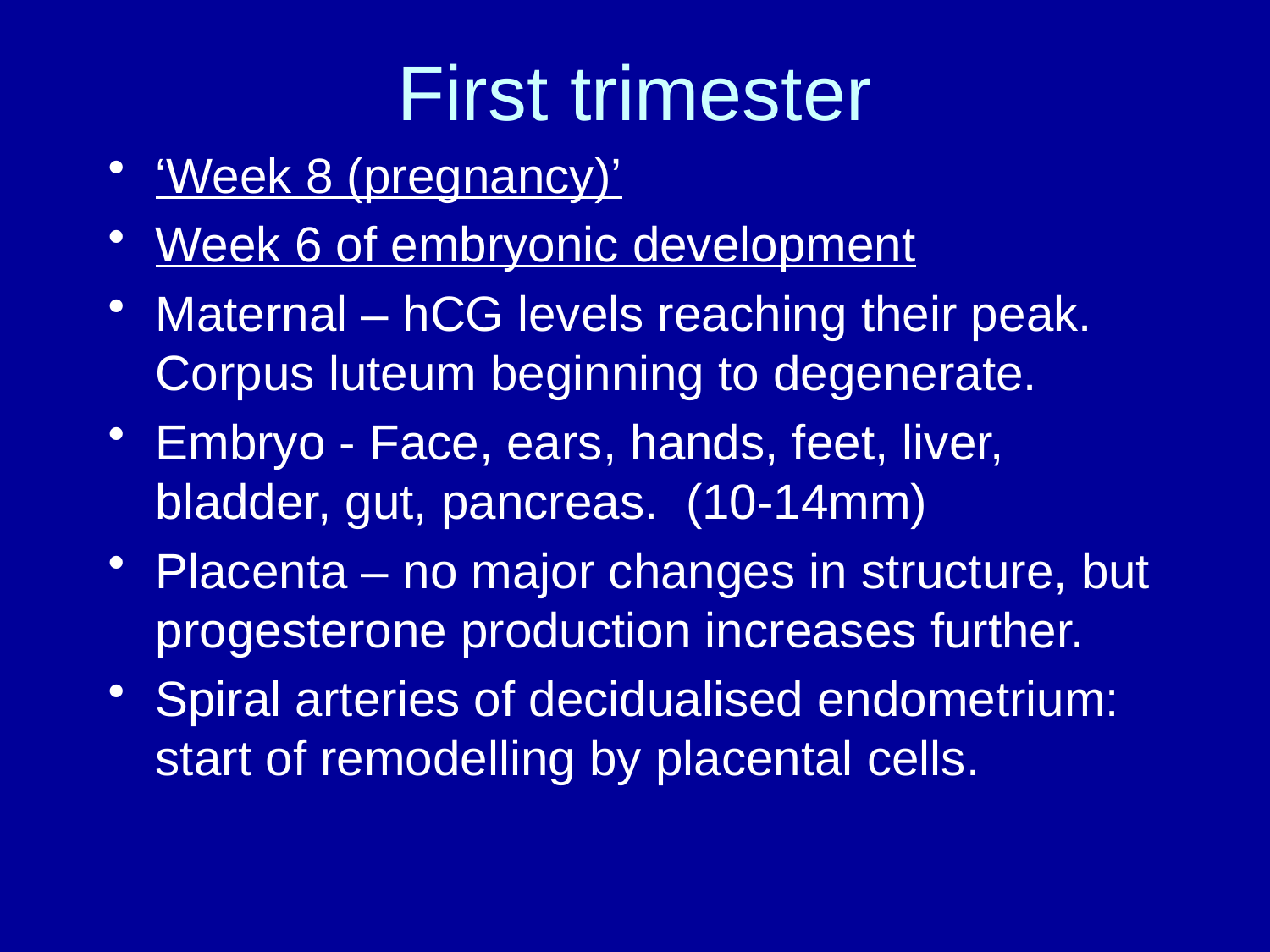

# First trimester
‘Week 8 (pregnancy)’
Week 6 of embryonic development
Maternal – hCG levels reaching their peak. Corpus luteum beginning to degenerate.
Embryo - Face, ears, hands, feet, liver, bladder, gut, pancreas.  (10-14mm)
Placenta – no major changes in structure, but progesterone production increases further.
Spiral arteries of decidualised endometrium: start of remodelling by placental cells.